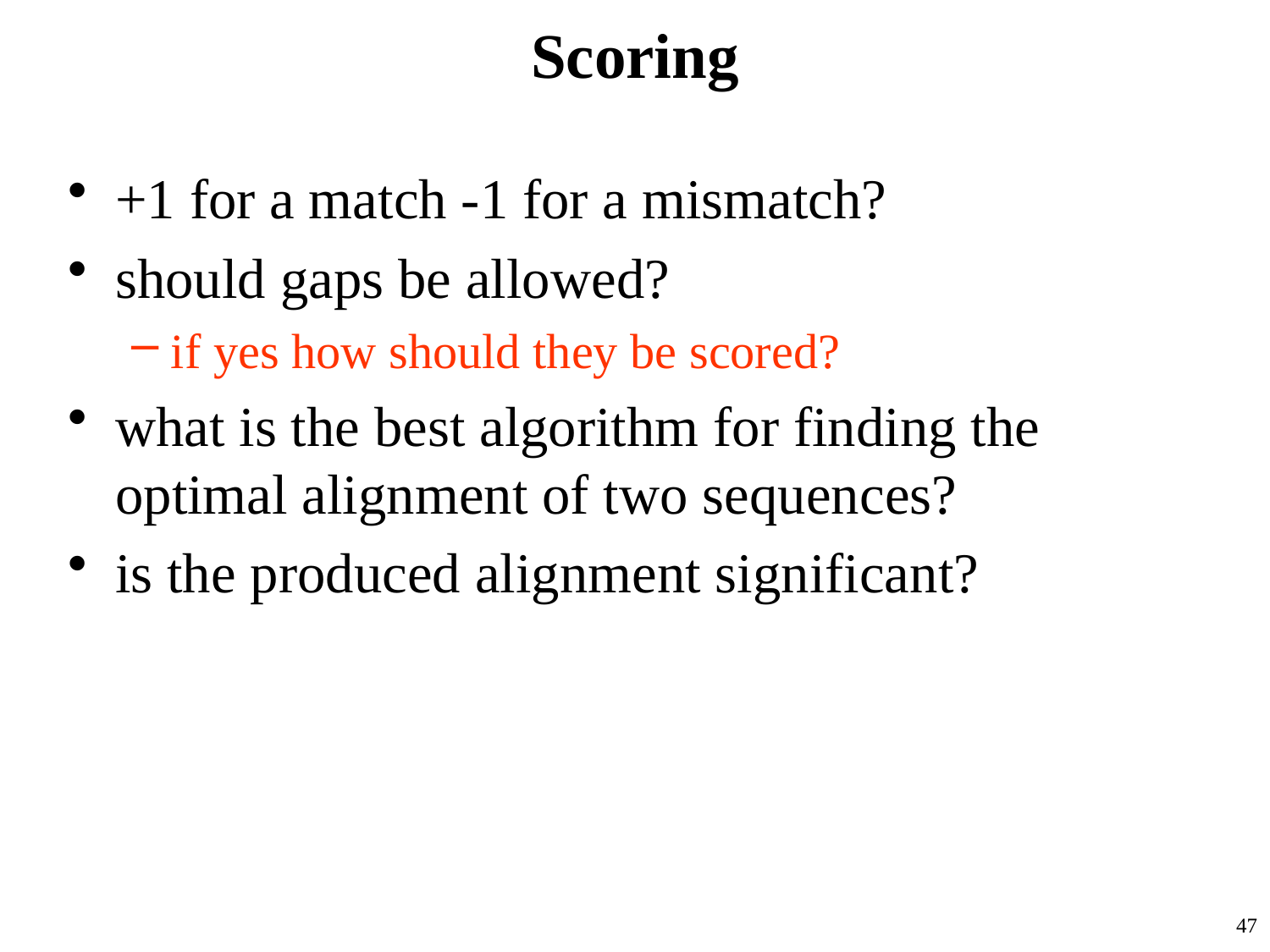

# Scoring
+1 for a match -1 for a mismatch?
should gaps be allowed?
if yes how should they be scored?
what is the best algorithm for finding the optimal alignment of two sequences?
is the produced alignment significant?

47